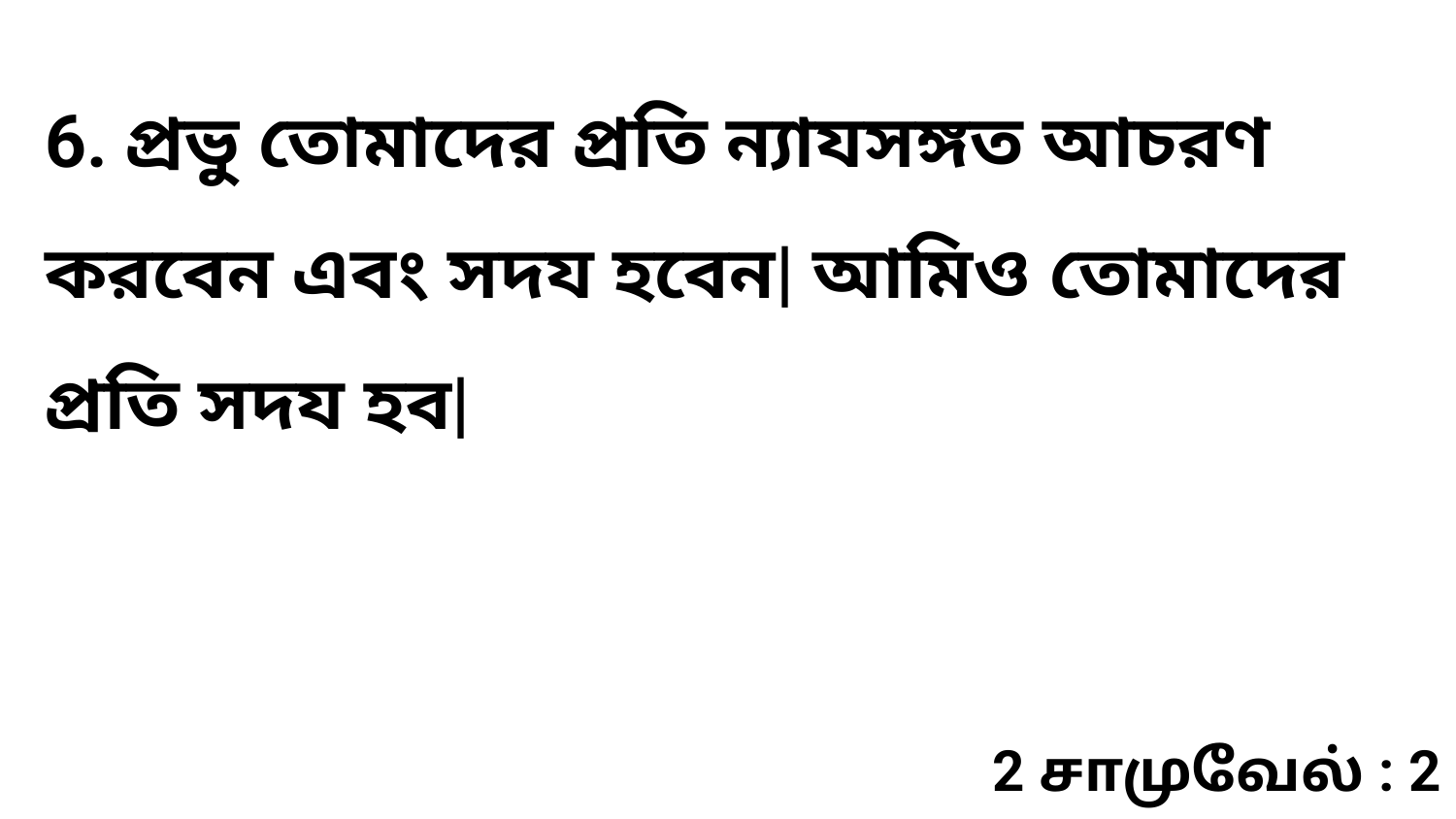

6. প্রভু তোমাদের প্রতি ন্যাযসঙ্গত আচরণ করবেন এবং সদয হবেন| আমিও তোমাদের প্রতি সদয হব|
2 சாமுவேல் : 2